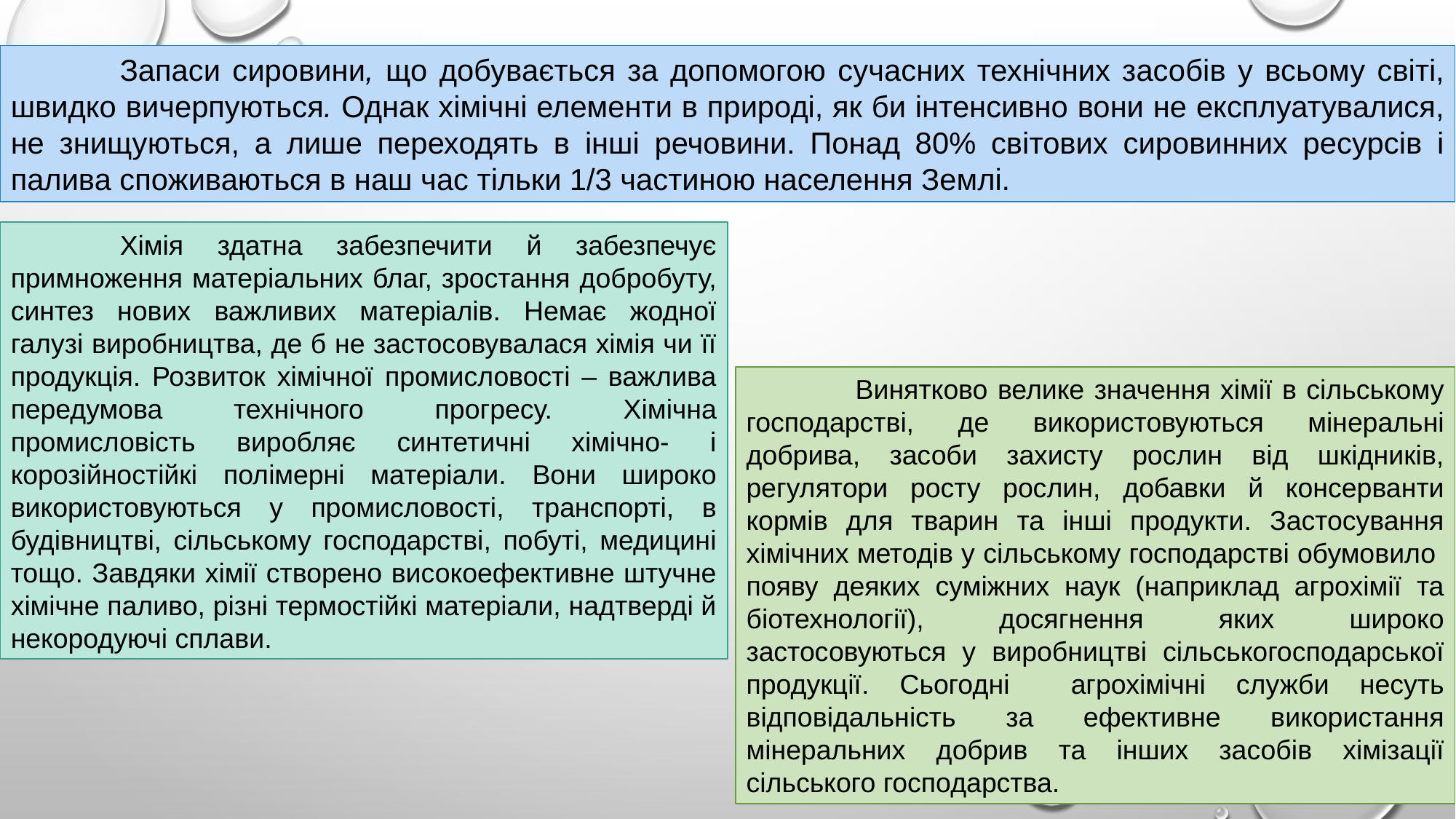

Запаси сировини, що добувається за допомогою сучасних технічних засобів у всьому світі, швидко вичерпуються. Однак хімічні елементи в природі, як би інтенсивно вони не експлуатувалися, не знищуються, а лише переходять в інші речовини. Понад 80% світових сировинних ресурсів і палива споживаються в наш час тільки 1/3 частиною населення Землі.
	Хімія здатна забезпечити й забезпечує примноження матеріальних благ, зростання добробуту, синтез нових важливих матеріалів. Немає жодної галузі виробництва, де б не застосовувалася хімія чи її продукція. Розвиток хімічної промисловості – важлива передумова технічного прогресу. Хімічна промисловість виробляє синтетичні хімічно- і корозійностійкі полімерні матеріали. Вони широко використовуються у промисловості, транспорті, в будівництві, сільському господарстві, побуті, медицині тощо. Завдяки хімії створено високоефективне штучне хімічне паливо, різні термостійкі матеріали, надтверді й некородуючі сплави.
	Винятково велике значення хімії в сільському господарстві, де використовуються мінеральні добрива, засоби захисту рослин від шкідників, регулятори росту рослин, добавки й консерванти кормів для тварин та інші продукти. Застосування хімічних методів у сільському господарстві обумовило  появу деяких суміжних наук (наприклад агрохімії та біотехнології), досягнення яких широко застосовуються у виробництві сільськогосподарської продукції. Сьогодні  агрохімічні служби несуть відповідальність за ефективне використання мінеральних добрив та інших засобів хімізації сільського господарства.